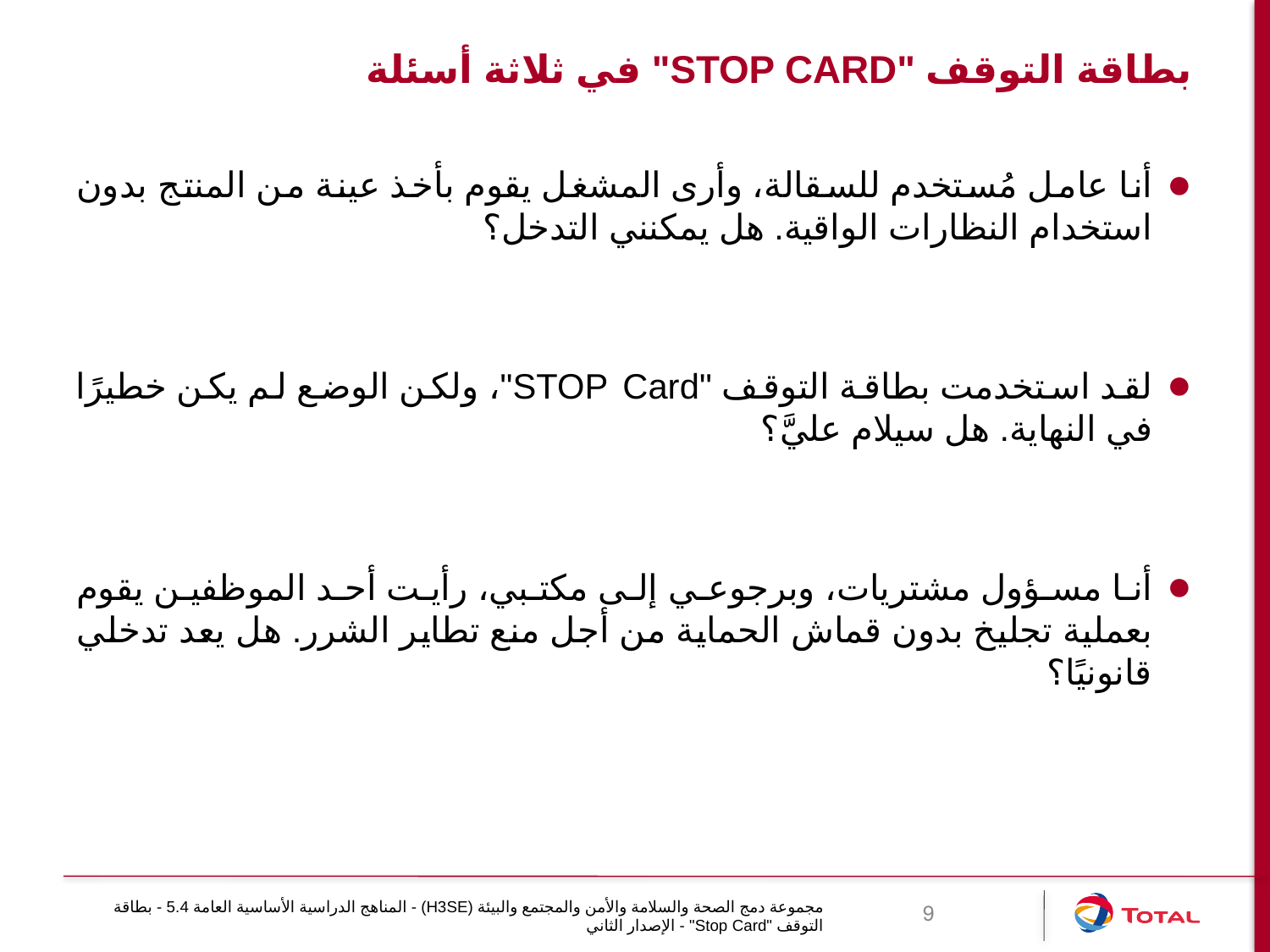

# بطاقة التوقف "STOP card" في ثلاثة أسئلة
أنا عامل مُستخدم للسقالة، وأرى المشغل يقوم بأخذ عينة من المنتج بدون استخدام النظارات الواقية. هل يمكنني التدخل؟

لقد استخدمت بطاقة التوقف "STOP Card"، ولكن الوضع لم يكن خطيرًا في النهاية. هل سيلام عليَّ؟

أنا مسؤول مشتريات، وبرجوعي إلى مكتبي، رأيت أحد الموظفين يقوم بعملية تجليخ بدون قماش الحماية من أجل منع تطاير الشرر. هل يعد تدخلي قانونيًا؟
مجموعة دمج الصحة والسلامة والأمن والمجتمع والبيئة (H3SE) - المناهج الدراسية الأساسية العامة 5.4 - بطاقة التوقف "Stop Card" - الإصدار الثاني
9